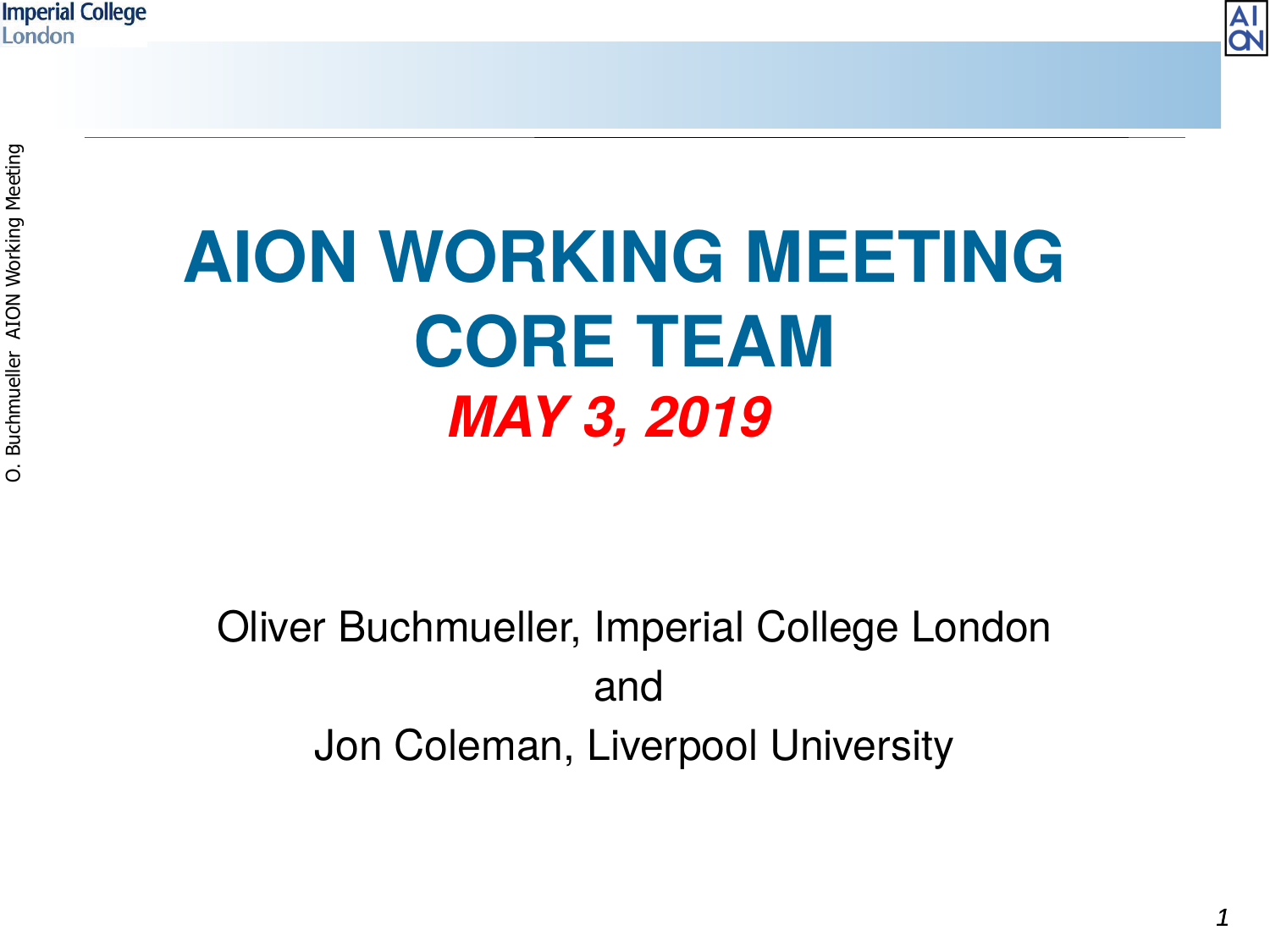

# AION Working Meeting CORE Team May 3, 2019
Oliver Buchmueller, Imperial College London
and
Jon Coleman, Liverpool University